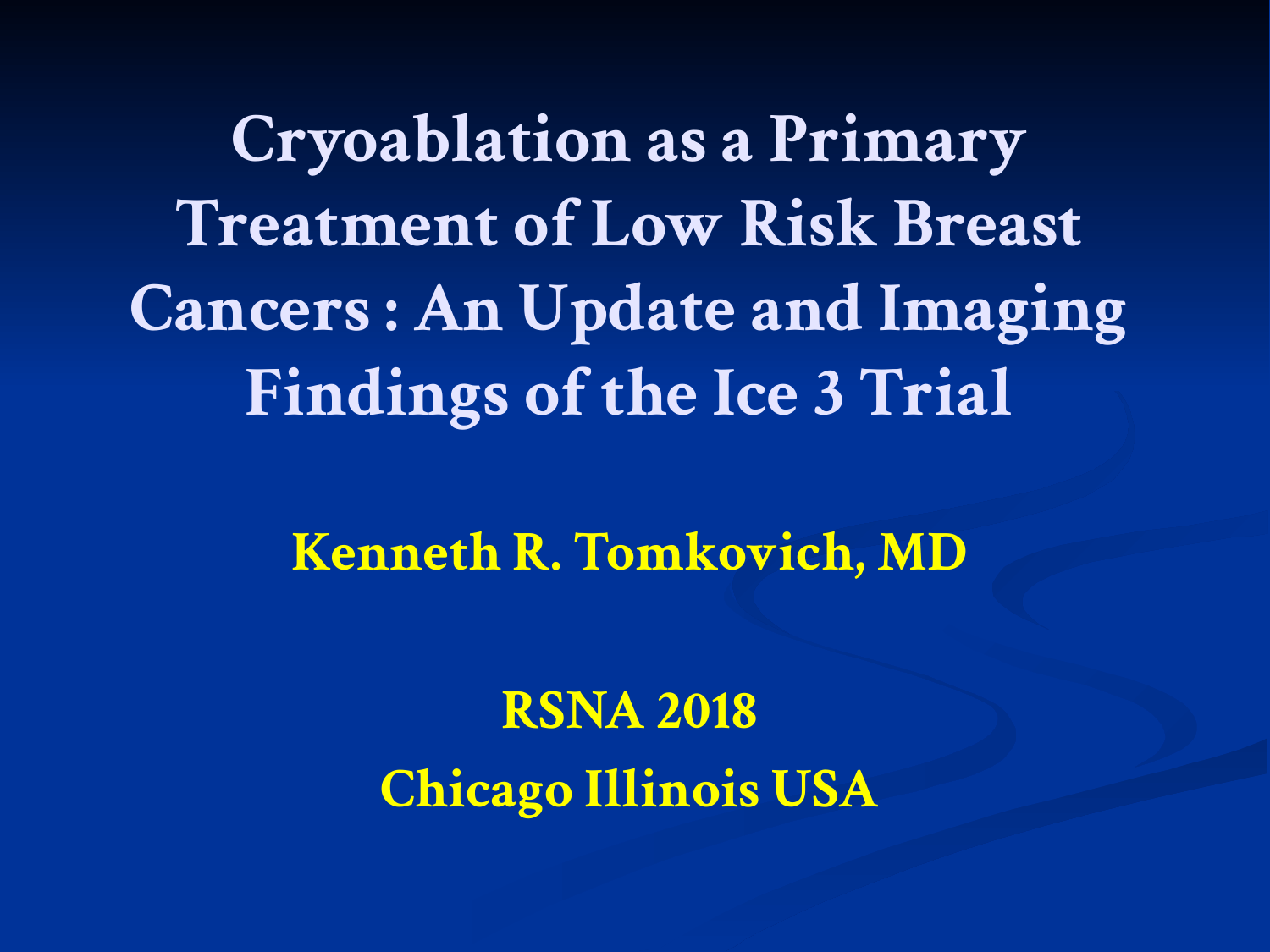

# Cryoablation as a Primary Treatment of Low Risk Breast Cancers : An Update and Imaging Findings of the Ice 3 Trial

Kenneth R. Tomkovich, MD

RSNA 2018
Chicago Illinois USA